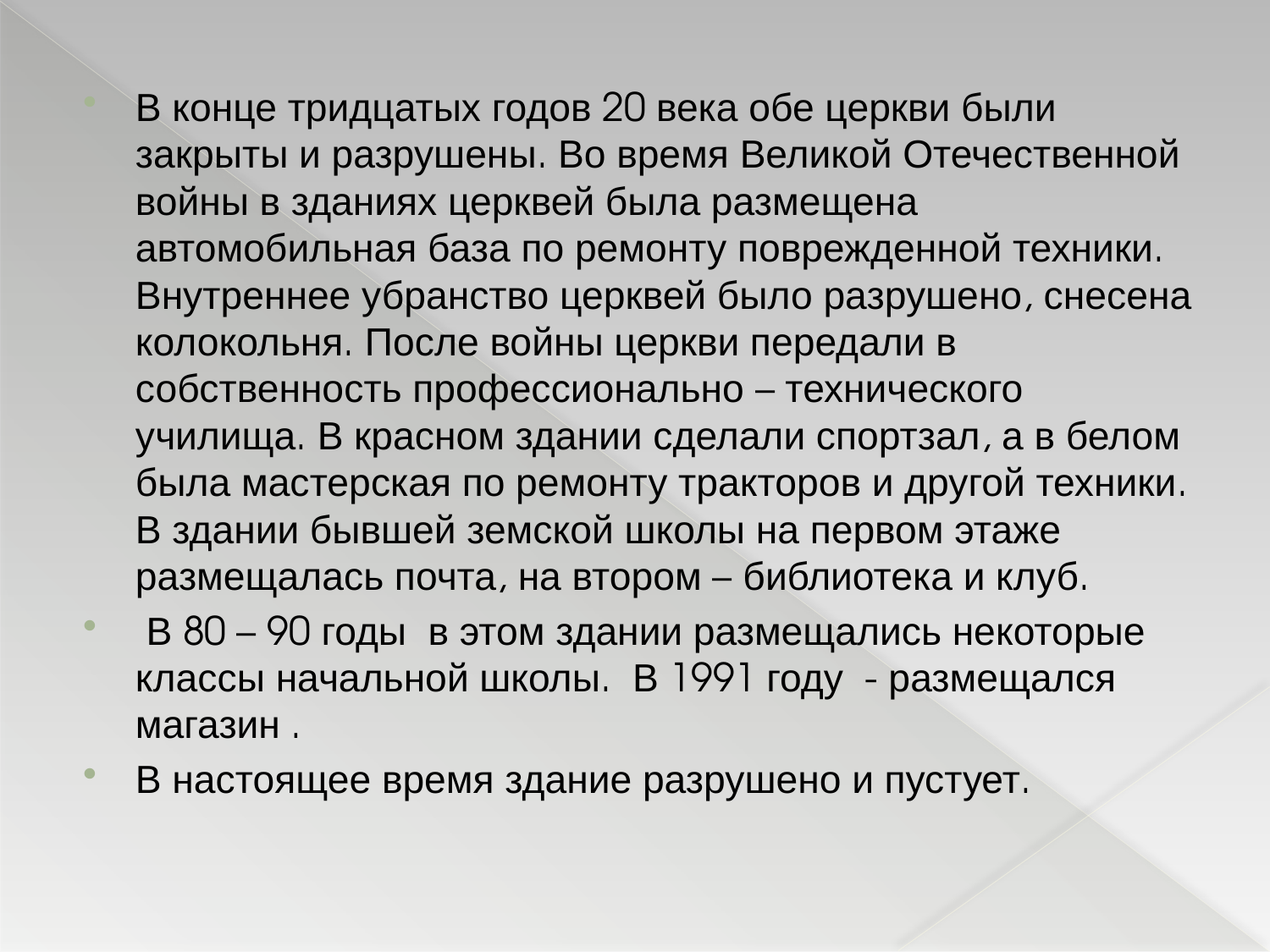

В конце тридцатых годов 20 века обе церкви были закрыты и разрушены. Во время Великой Отечественной войны в зданиях церквей была размещена автомобильная база по ремонту поврежденной техники. Внутреннее убранство церквей было разрушено, снесена колокольня. После войны церкви передали в собственность профессионально – технического училища. В красном здании сделали спортзал, а в белом  была мастерская по ремонту тракторов и другой техники. В здании бывшей земской школы на первом этаже размещалась почта, на втором – библиотека и клуб.
 В 80 – 90 годы  в этом здании размещались некоторые классы начальной школы.  В 1991 году  - размещался магазин .
В настоящее время здание разрушено и пустует.